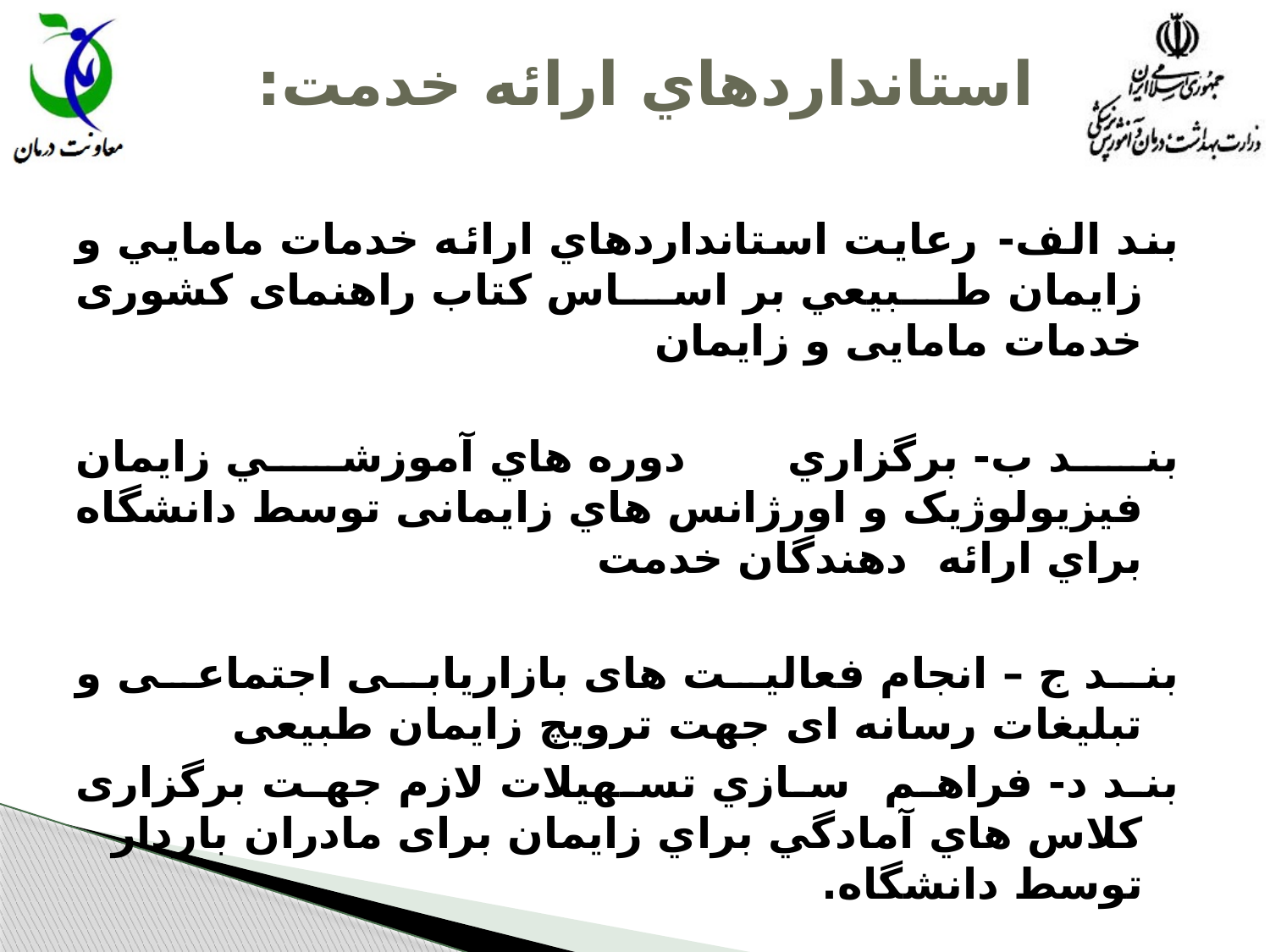

# استانداردهاي ارائه خدمت:
بند الف- رعايت استانداردهاي ارائه خدمات مامايي و زايمان طبيعي بر اساس کتاب راهنمای کشوری خدمات مامایی و زایمان

بند ب- برگزاري  دوره هاي آموزشي زايمان فيزيولوژیک و اورژانس هاي زايمانی توسط دانشگاه براي ارائه  دهندگان خدمت

بند ج – انجام فعالیت های بازاریابی اجتماعی و تبلیغات رسانه ای جهت ترویچ زایمان طبیعی
بند د- فراهم سازي تسهیلات لازم جهت برگزاری كلاس هاي آمادگي براي زايمان برای مادران باردار توسط دانشگاه.

بند ه ثبتاطلاعات مربوط به موالید در سامانه اطلاعات مادران و نوزادان ایرانیان وزارت بهداشت-توسط  بیمارستان